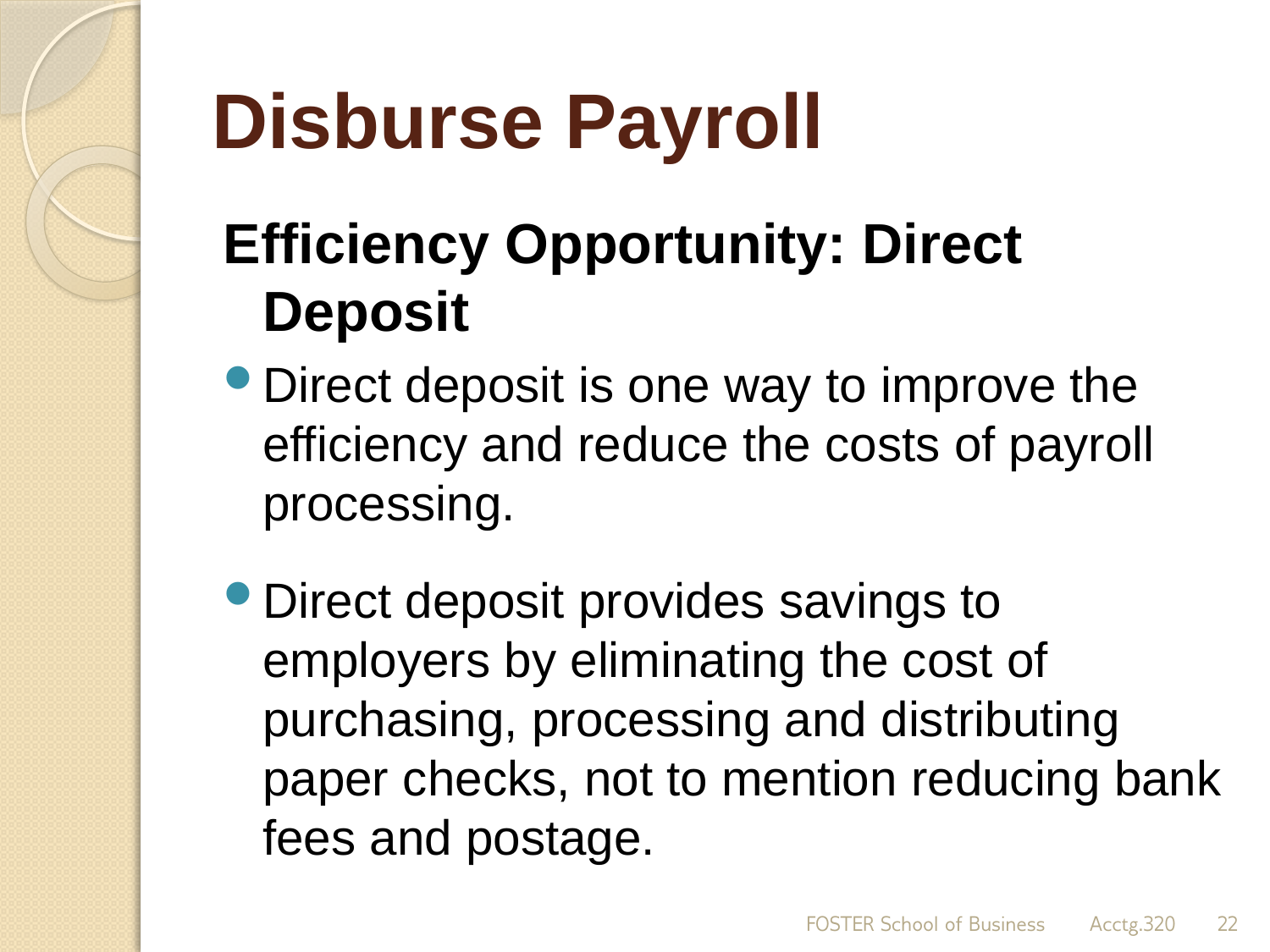

# Disburse Payroll
Efficiency Opportunity: Direct Deposit
Direct deposit is one way to improve the efficiency and reduce the costs of payroll processing.

Direct deposit provides savings to employers by eliminating the cost of purchasing, processing and distributing paper checks, not to mention reducing bank fees and postage.

FOSTER School of Business       Acctg.320
22